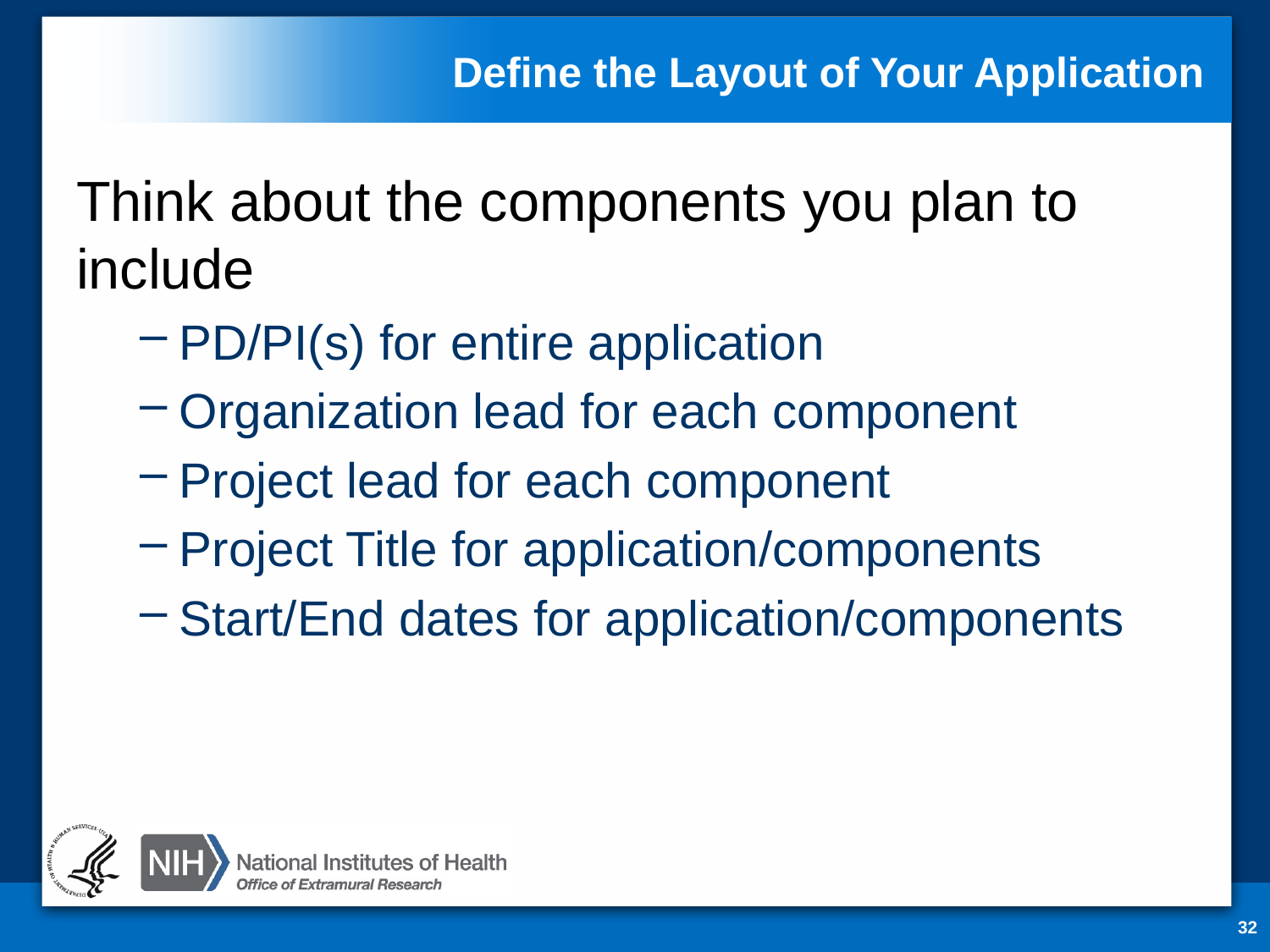

# Define the Layout of Your Application
Think about the components you plan to include
PD/PI(s) for entire application
Organization lead for each component
Project lead for each component
Project Title for application/components
Start/End dates for application/components
32